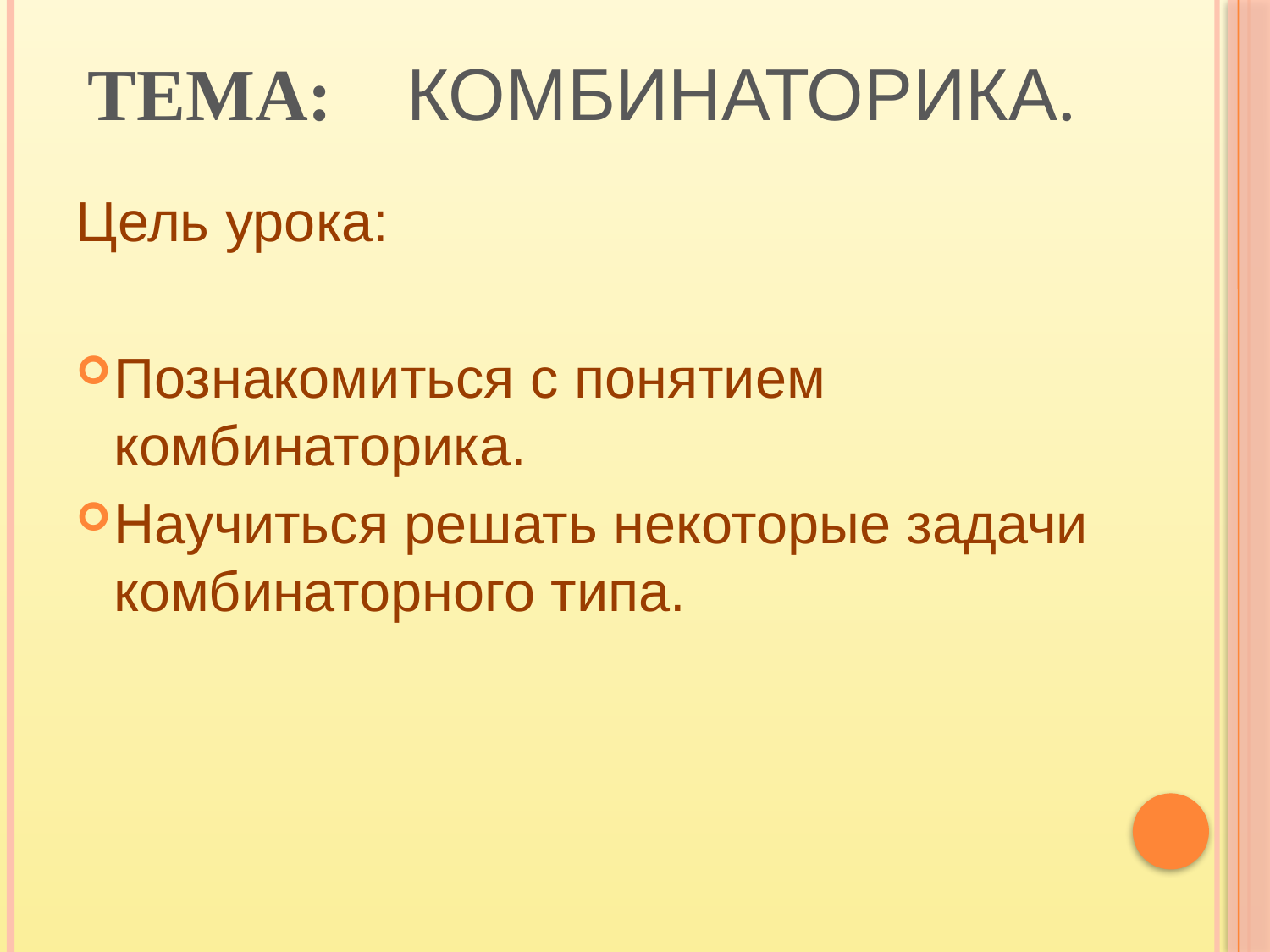

# Тема:    Комбинаторика.
Цель урока:

Познакомиться с понятием комбинаторика.
Научиться решать некоторые задачи комбинаторного типа.